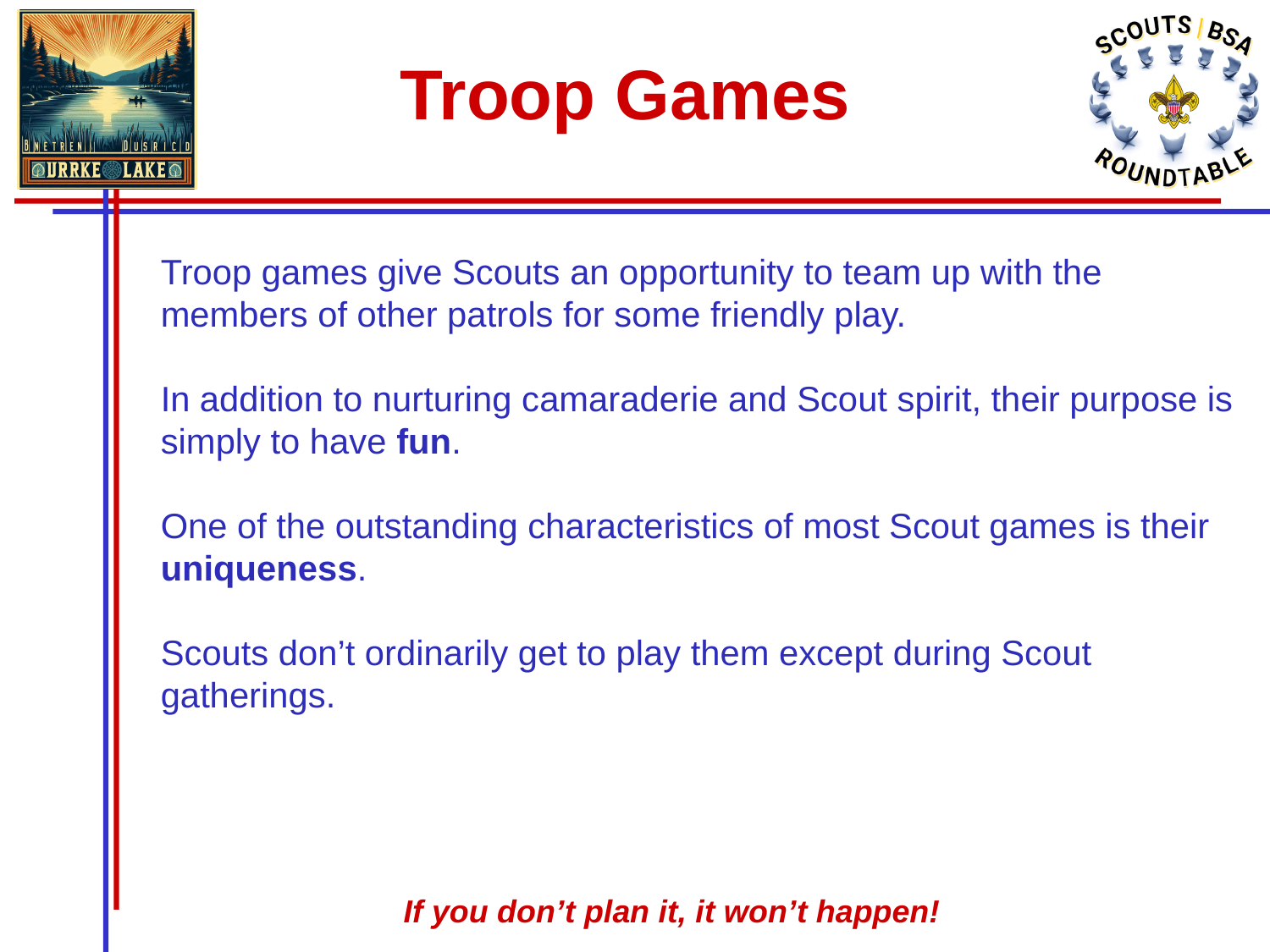

# Troop Games
Troop games give Scouts an opportunity to team up with the members of other patrols for some friendly play.

In addition to nurturing camaraderie and Scout spirit, their purpose is simply to have fun.

One of the outstanding characteristics of most Scout games is their uniqueness.

Scouts don’t ordinarily get to play them except during Scout gatherings.